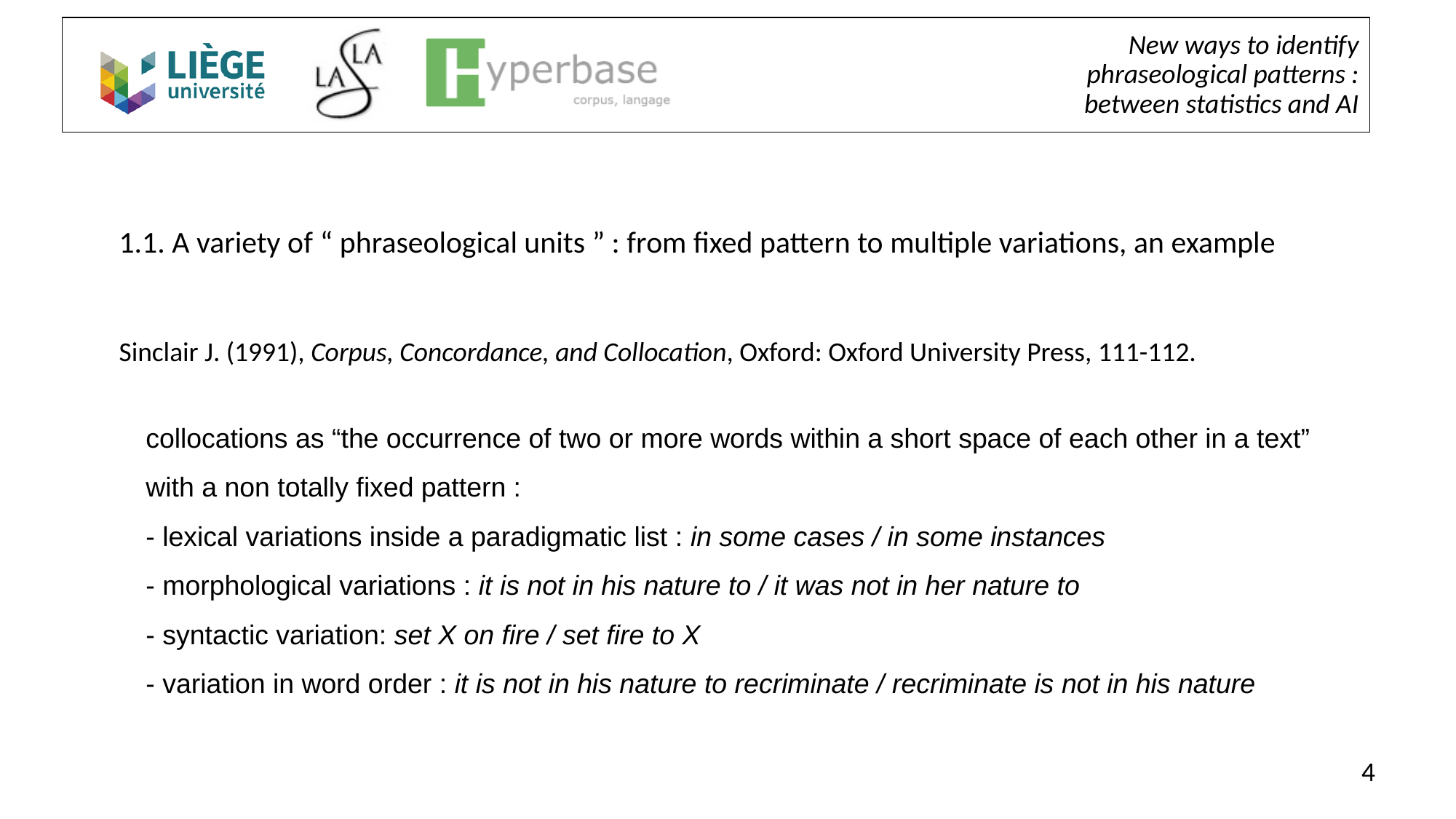

# New ways to identify phraseological patterns : between statistics and AI
1.1. A variety of “ phraseological units ” : from fixed pattern to multiple variations, an example
Sinclair J. (1991), Corpus, Concordance, and Collocation, Oxford: Oxford University Press, 111-112.
collocations as “the occurrence of two or more words within a short space of each other in a text” with a non totally fixed pattern :
- lexical variations inside a paradigmatic list : in some cases / in some instances
- morphological variations : it is not in his nature to / it was not in her nature to
- syntactic variation: set X on fire / set fire to X
- variation in word order : it is not in his nature to recriminate / recriminate is not in his nature
4